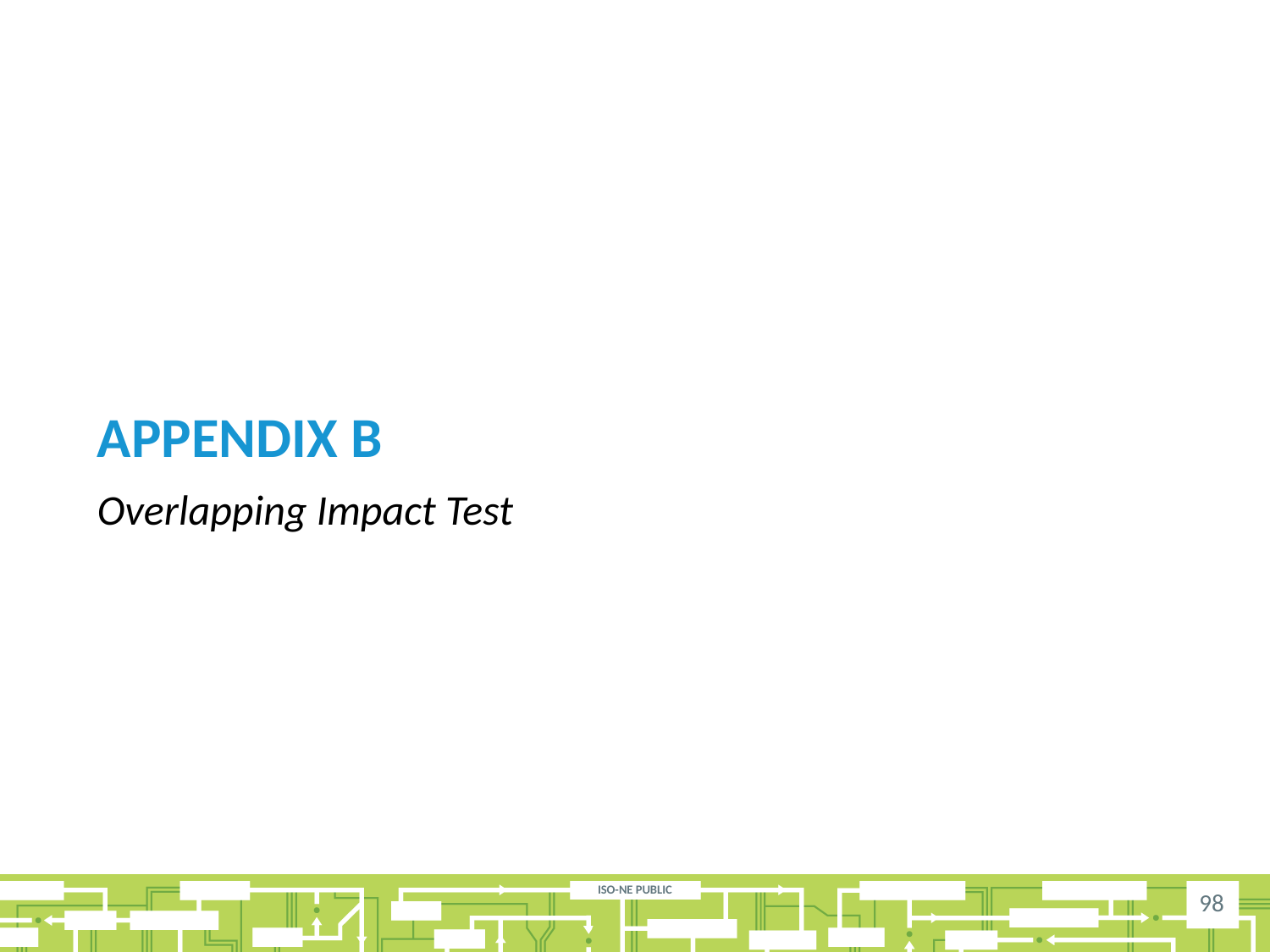

# Appendix B
Overlapping Impact Test
98